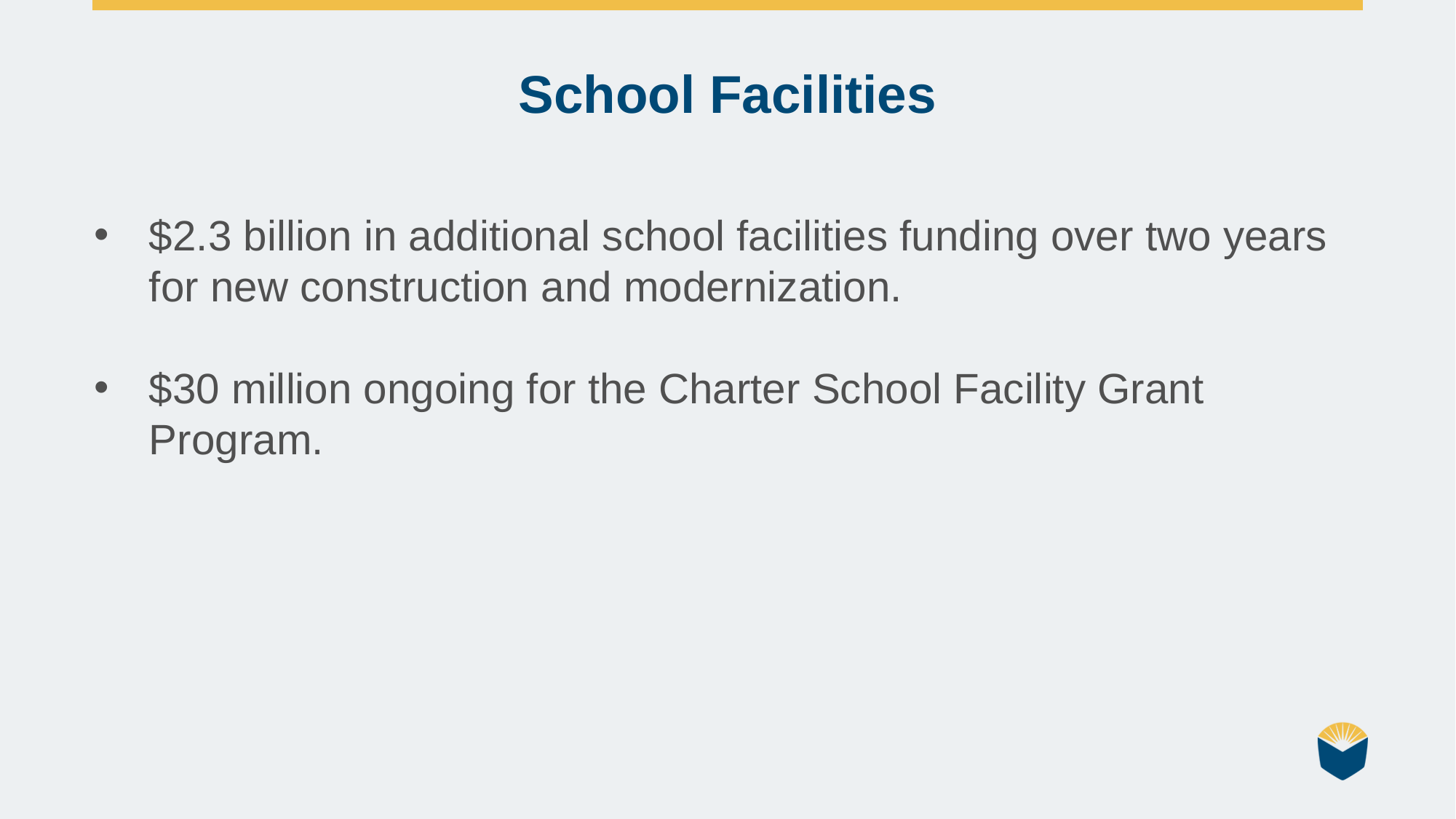

School Facilities

$2.3 billion in additional school facilities funding over two years for new construction and modernization.

$30 million ongoing for the Charter School Facility Grant Program.